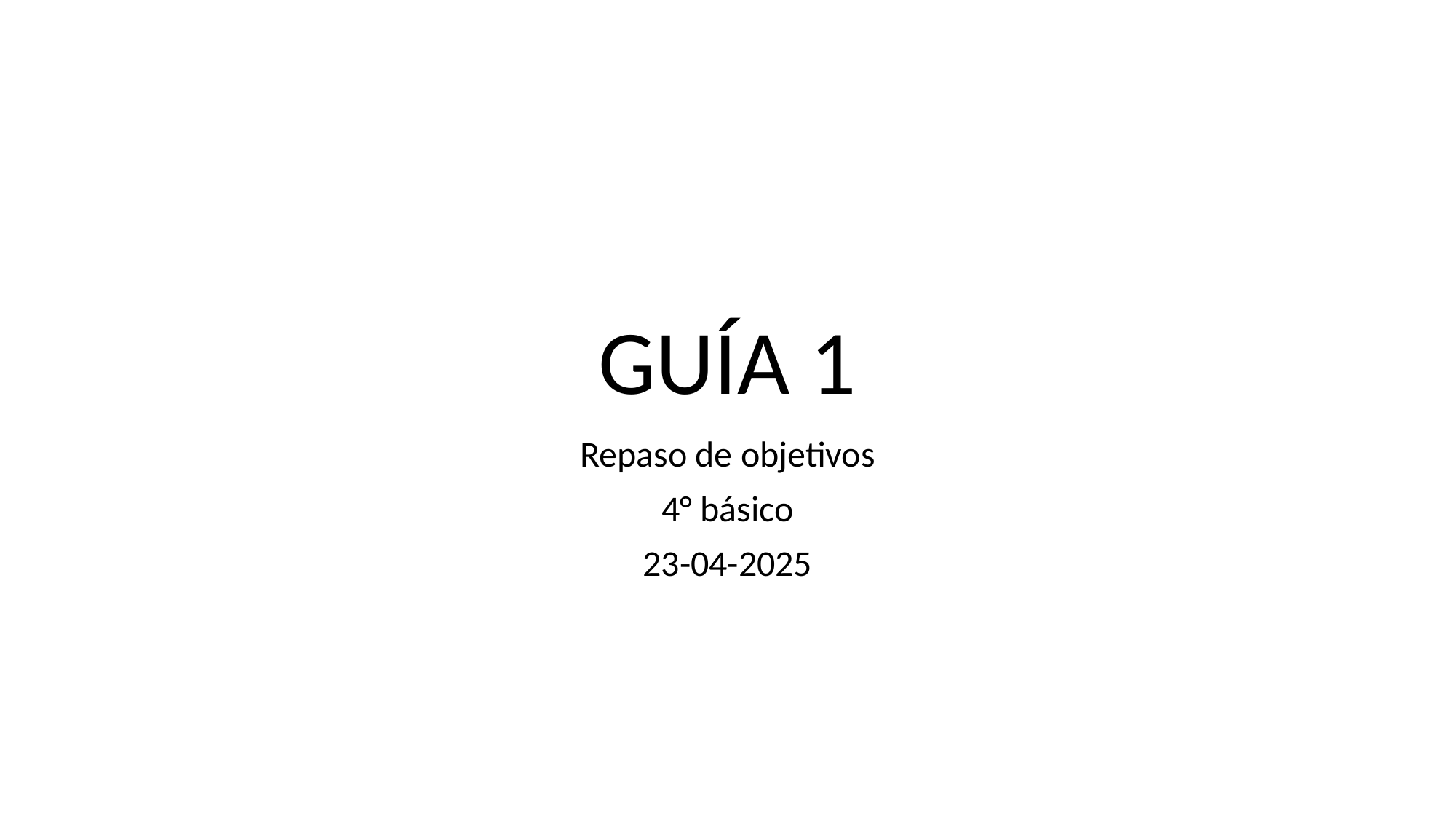

# GUÍA 1
Repaso de objetivos
4° básico
23-04-2025